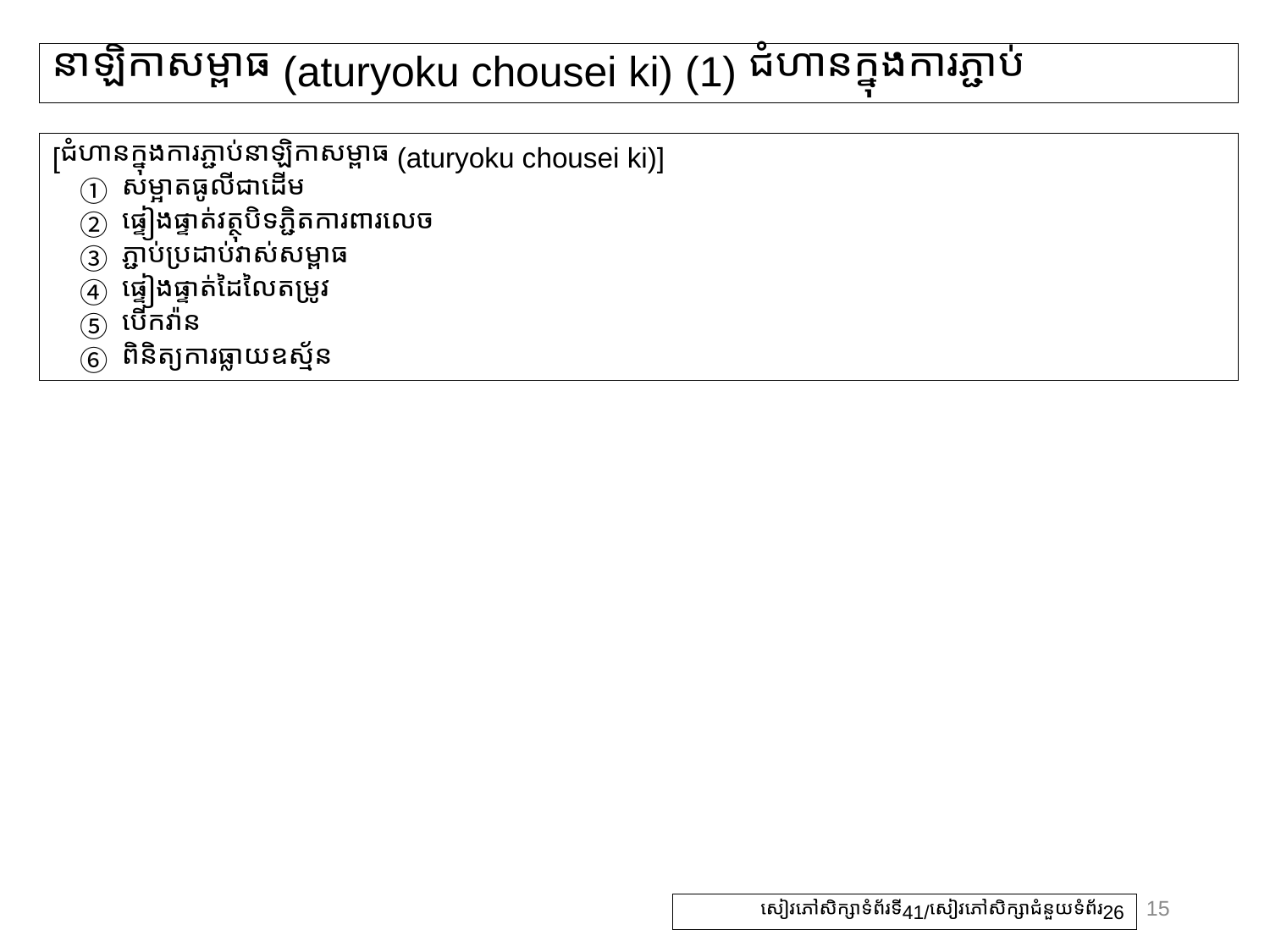

# នាឡិកាសម្ពាធ (aturyoku chousei ki) (1) ជំហានក្នុងការភ្ជាប់
[ជំហានក្នុងការភ្ជាប់នាឡិកាសម្ពាធ (aturyoku chousei ki)]
　① សម្អាតធូលីជាដើម
　② ផ្ទៀងផ្ទាត់វត្ថុបិទភ្ជិតការពារលេច
　③ ភ្ជាប់ប្រដាប់​វាស់សម្ពាធ
　④ ផ្ទៀងផ្ទាត់ដៃលៃតម្រូវ
　⑤ បើកវ៉ាន
　⑥ ពិនិត្យការធ្លាយឧស្ម័ន
15
សៀវភៅសិក្សាទំព័រទី41/សៀវភៅសិក្សាជំនួយទំព័រ26